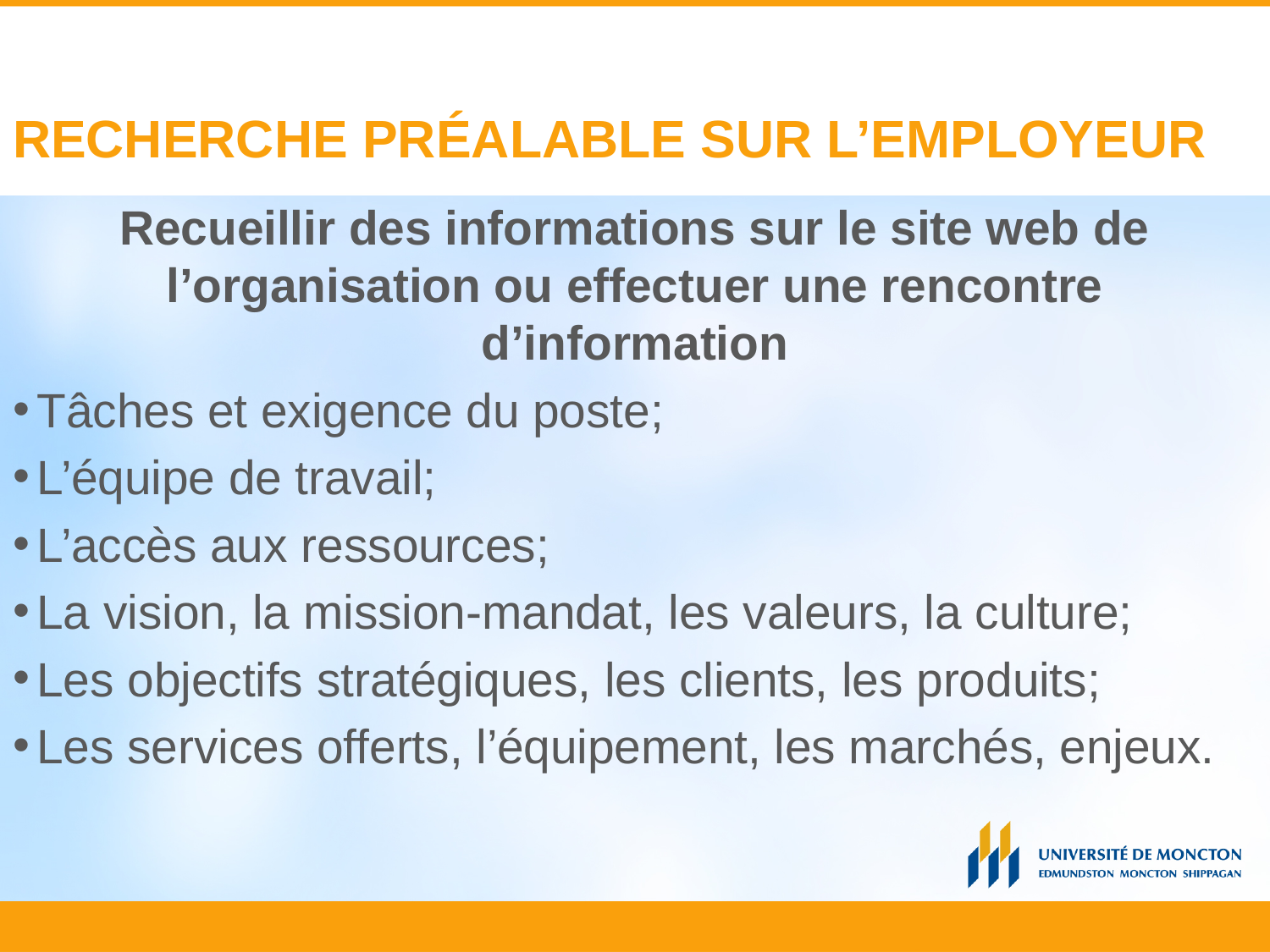

# RECHERCHE PRÉALABLE SUR L’EMPLOYEUR
Recueillir des informations sur le site web de l’organisation ou effectuer une rencontre d’information
Tâches et exigence du poste;
L’équipe de travail;
L’accès aux ressources;
La vision, la mission-mandat, les valeurs, la culture;
Les objectifs stratégiques, les clients, les produits;
Les services offerts, l’équipement, les marchés, enjeux.